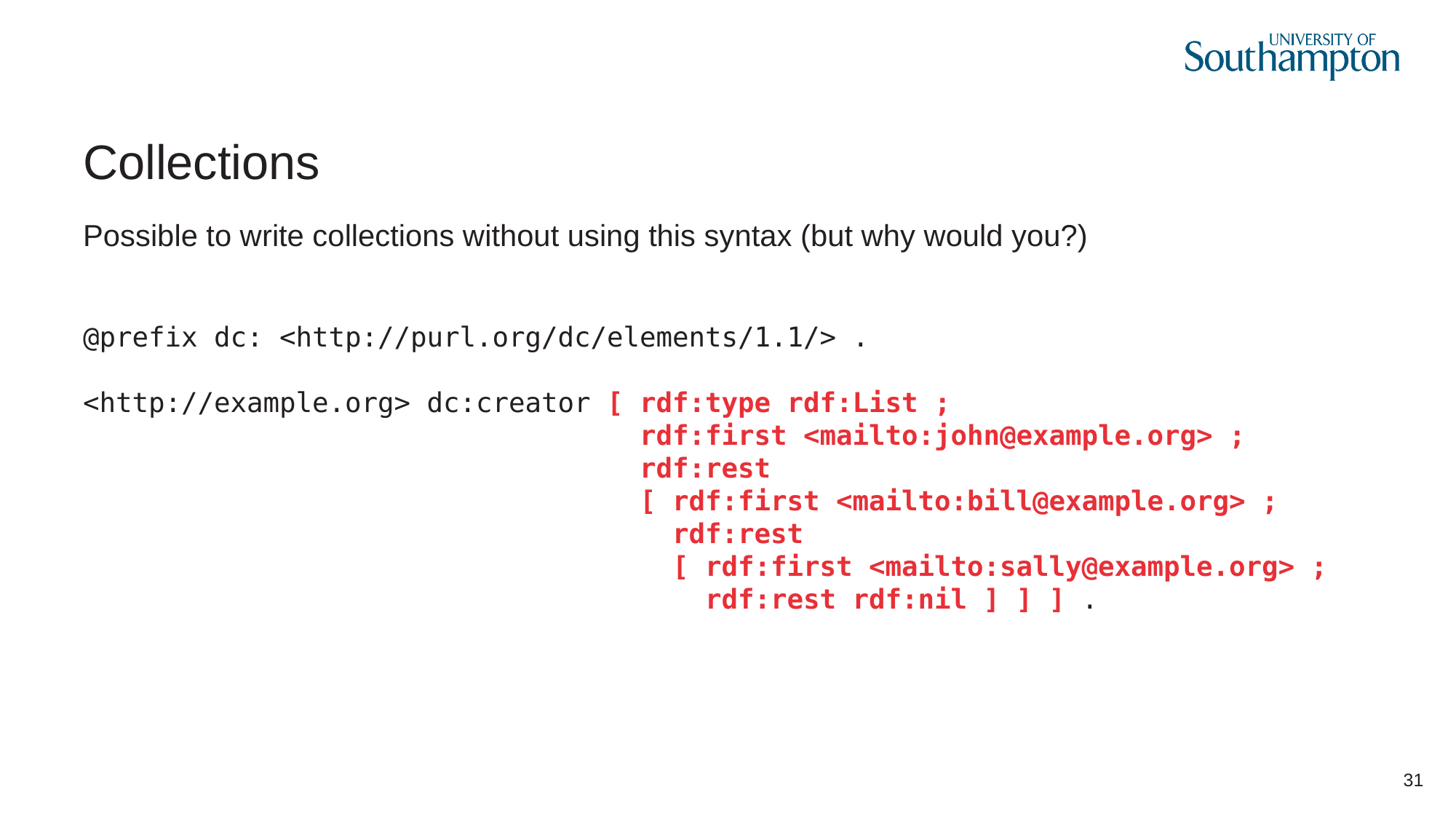

# Collections
Possible to write collections without using this syntax (but why would you?)

@prefix dc: <http://purl.org/dc/elements/1.1/> .
<http://example.org> dc:creator [ rdf:type rdf:List ;
                                  rdf:first <mailto:john@example.org> ;
                                  rdf:rest
                                  [ rdf:first <mailto:bill@example.org> ;
                                    rdf:rest
                                    [ rdf:first <mailto:sally@example.org> ;
                                      rdf:rest rdf:nil ] ] ] .